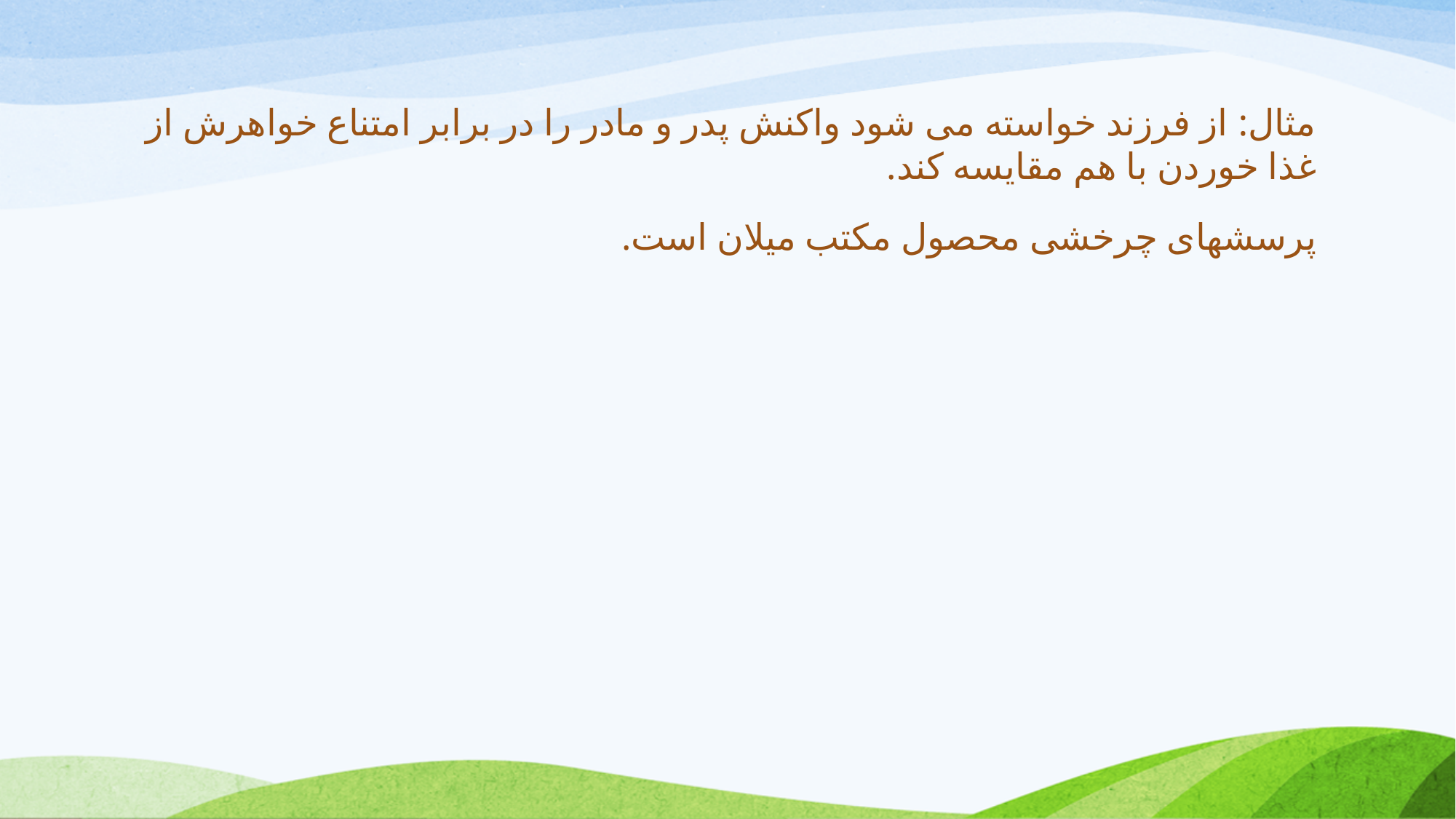

مثال: از فرزند خواسته می شود واکنش پدر و مادر را در برابر امتناع خواهرش از غذا خوردن با هم مقایسه کند.
پرسشهای چرخشی محصول مکتب میلان است.